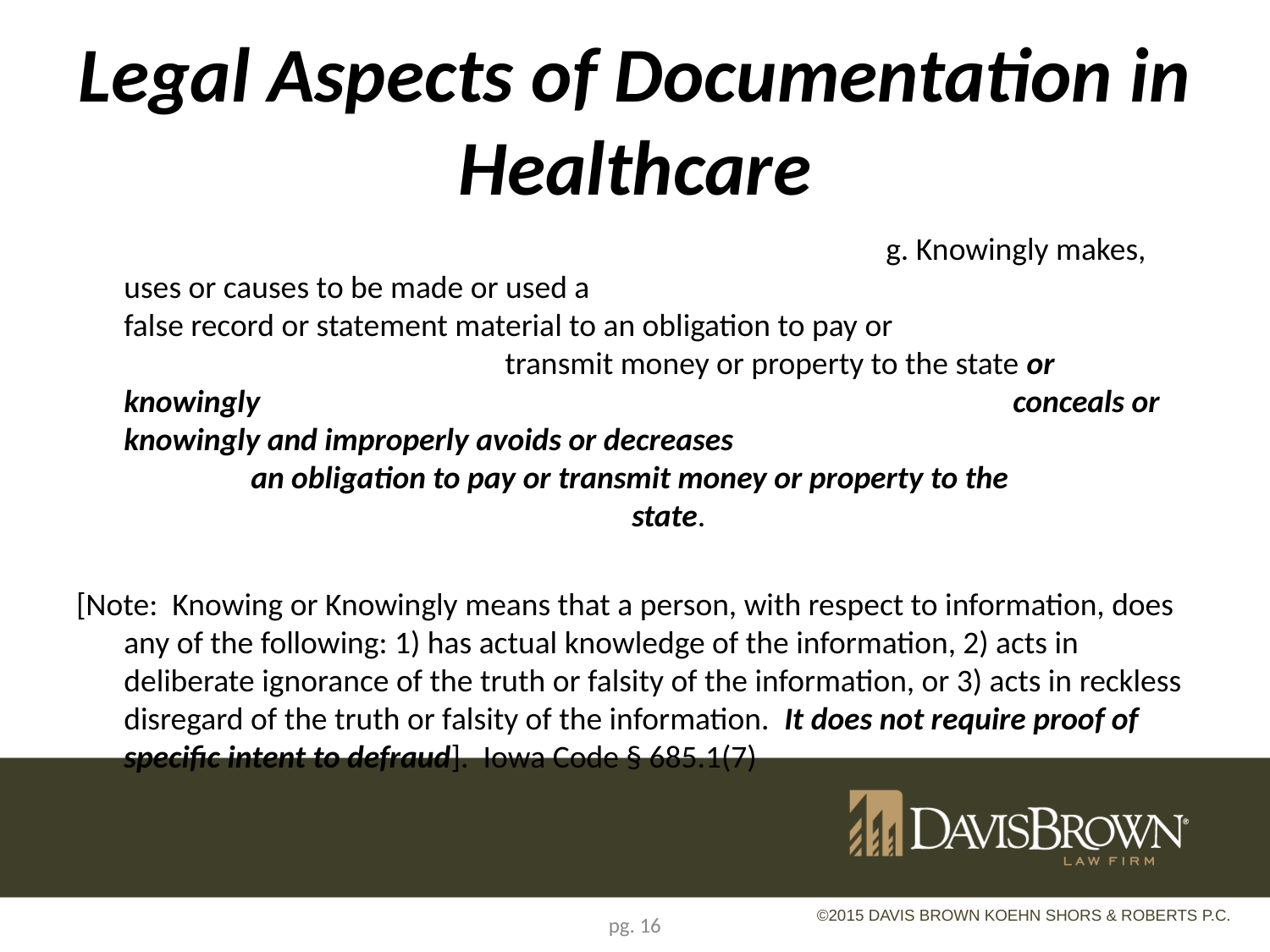

# Legal Aspects of Documentation in Healthcare
							g. Knowingly makes, uses or causes to be made or used a 					false record or statement material to an obligation to pay or 					transmit money or property to the state or knowingly 						conceals or knowingly and improperly avoids or decreases 					an obligation to pay or transmit money or property to the 					state.

[Note:  Knowing or Knowingly means that a person, with respect to information, does any of the following: 1) has actual knowledge of the information, 2) acts in deliberate ignorance of the truth or falsity of the information, or 3) acts in reckless disregard of the truth or falsity of the information.  It does not require proof of specific intent to defraud].  Iowa Code § 685.1(7)

pg. 16